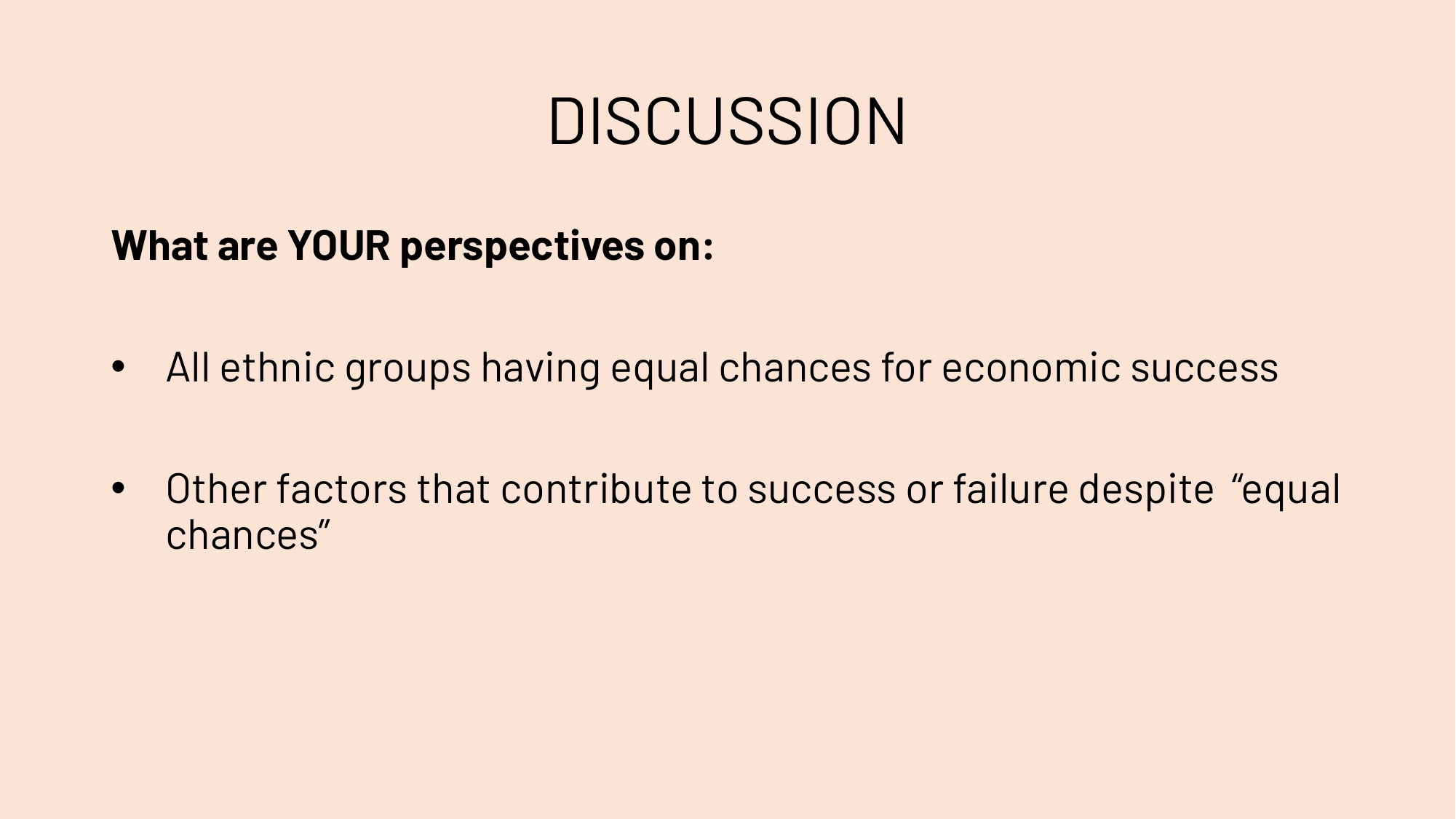

# DISCUSSION
What are YOUR perspectives on:

All ethnic groups having equal chances for economic success

Other factors that contribute to success or failure despite  “equal chances”